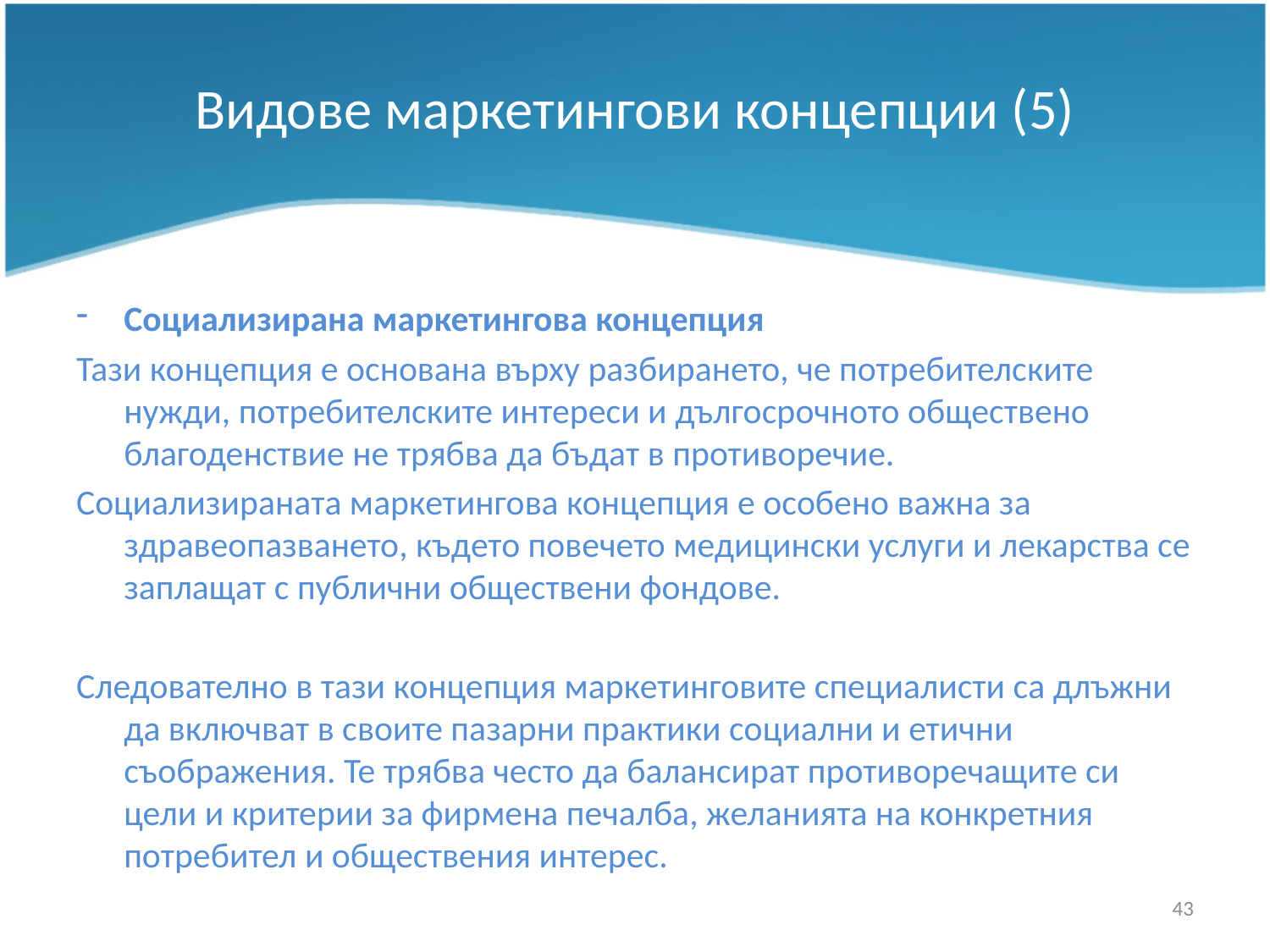

# Видове маркетингови концепции (5)
Социализирана маркетингова концепция
Тази концепция е основана върху разбирането, че потребителските нужди, потребителските интереси и дългосрочното обществено благоденствие не трябва да бъдат в противоречие.
Социализираната маркетингова концепция е особено важна за здравеопазването, където повечето медицински услуги и лекарства се заплащат с публични обществени фондове.

Следователно в тази концепция маркетинговите специалисти са длъжни да включват в своите пазарни практики социални и етични съображения. Те трябва често да балансират противоречащите си цели и критерии за фирмена печалба, желанията на конкретния потребител и обществения интерес.
43